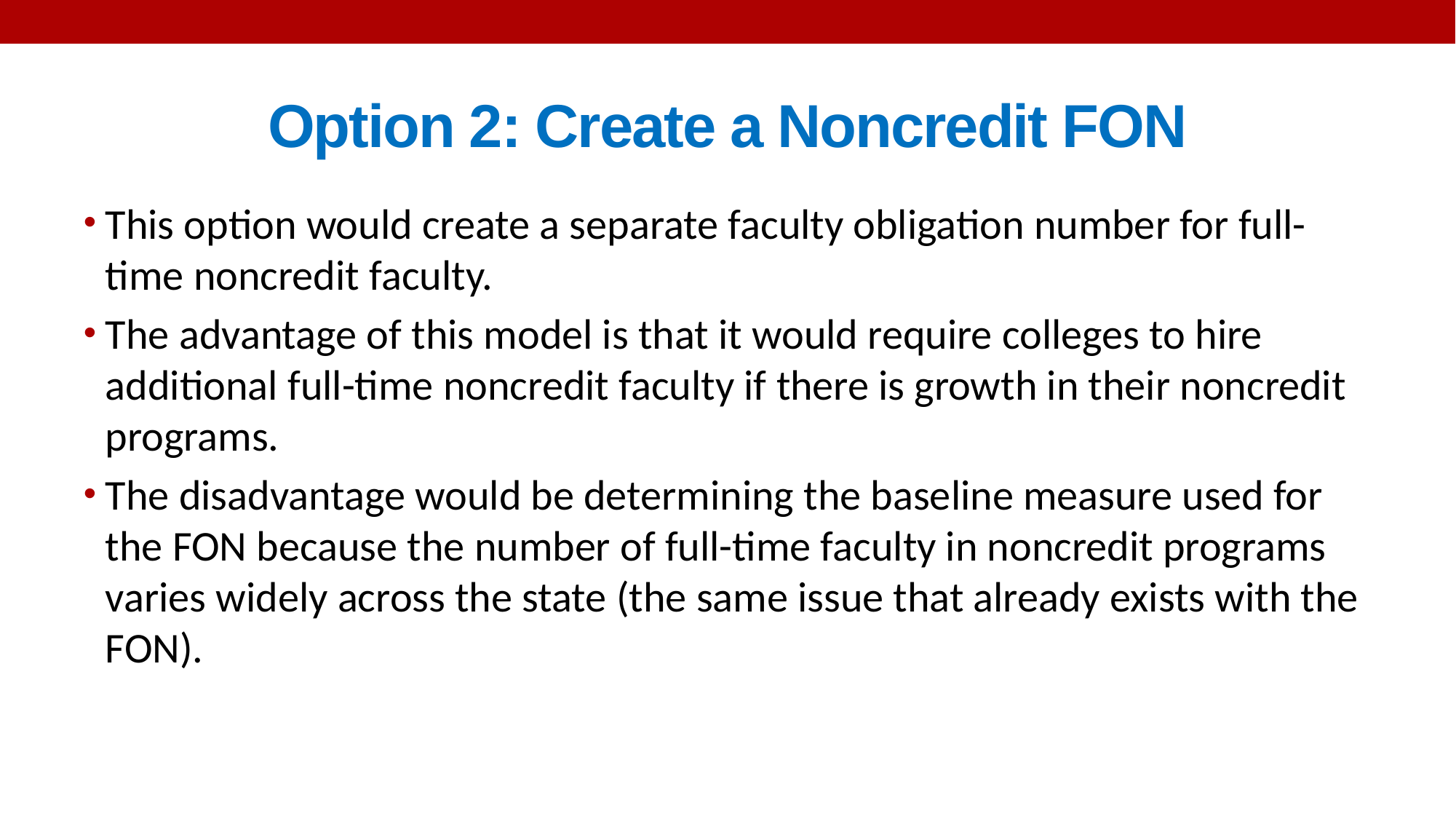

# Option 2: Create a Noncredit FON
This option would create a separate faculty obligation number for full-time noncredit faculty.
The advantage of this model is that it would require colleges to hire additional full-time noncredit faculty if there is growth in their noncredit programs.
The disadvantage would be determining the baseline measure used for the FON because the number of full-time faculty in noncredit programs varies widely across the state (the same issue that already exists with the FON).